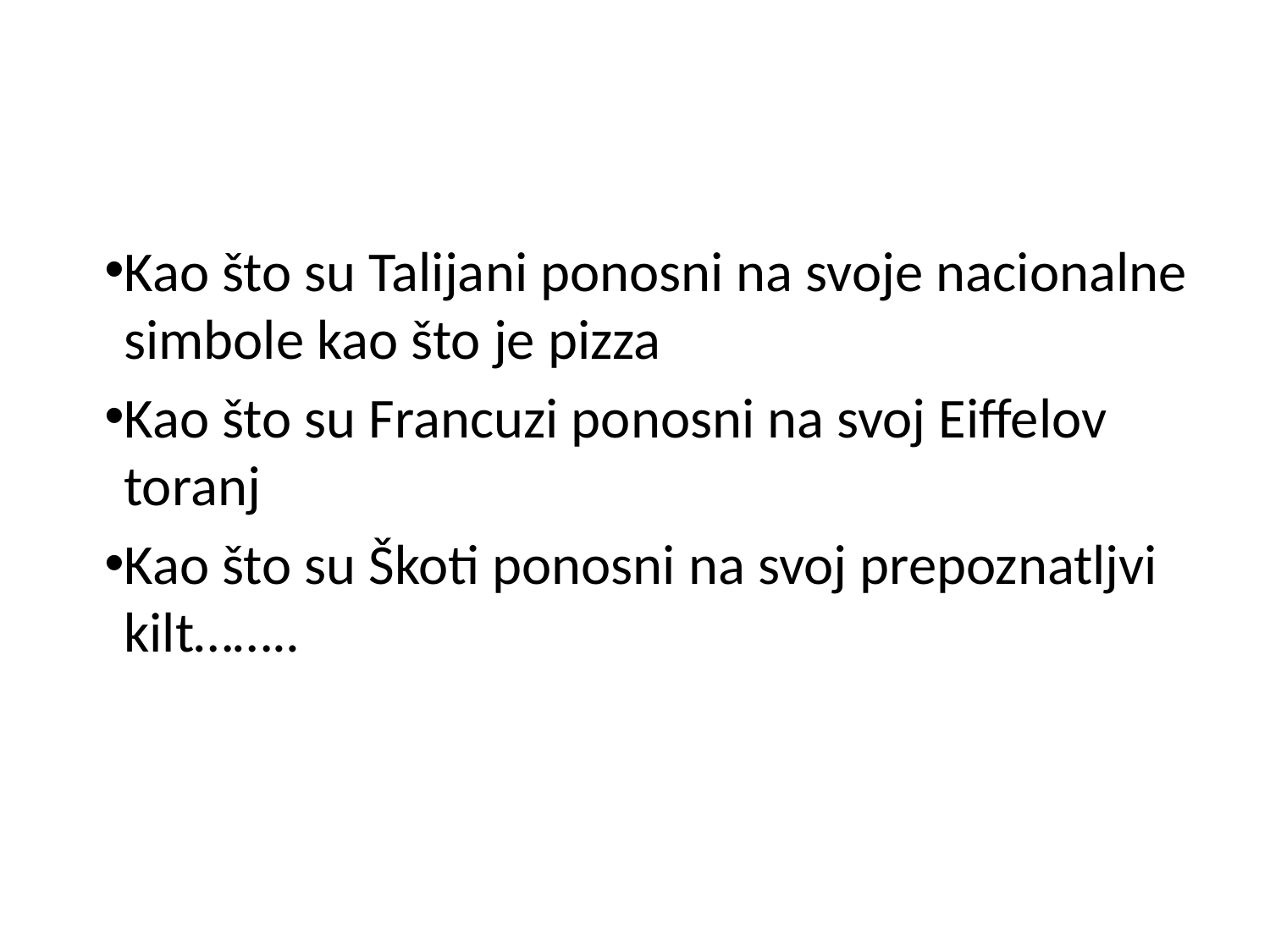

#
Kao što su Talijani ponosni na svoje nacionalne simbole kao što je pizza
Kao što su Francuzi ponosni na svoj Eiffelov toranj
Kao što su Škoti ponosni na svoj prepoznatljvi kilt……..